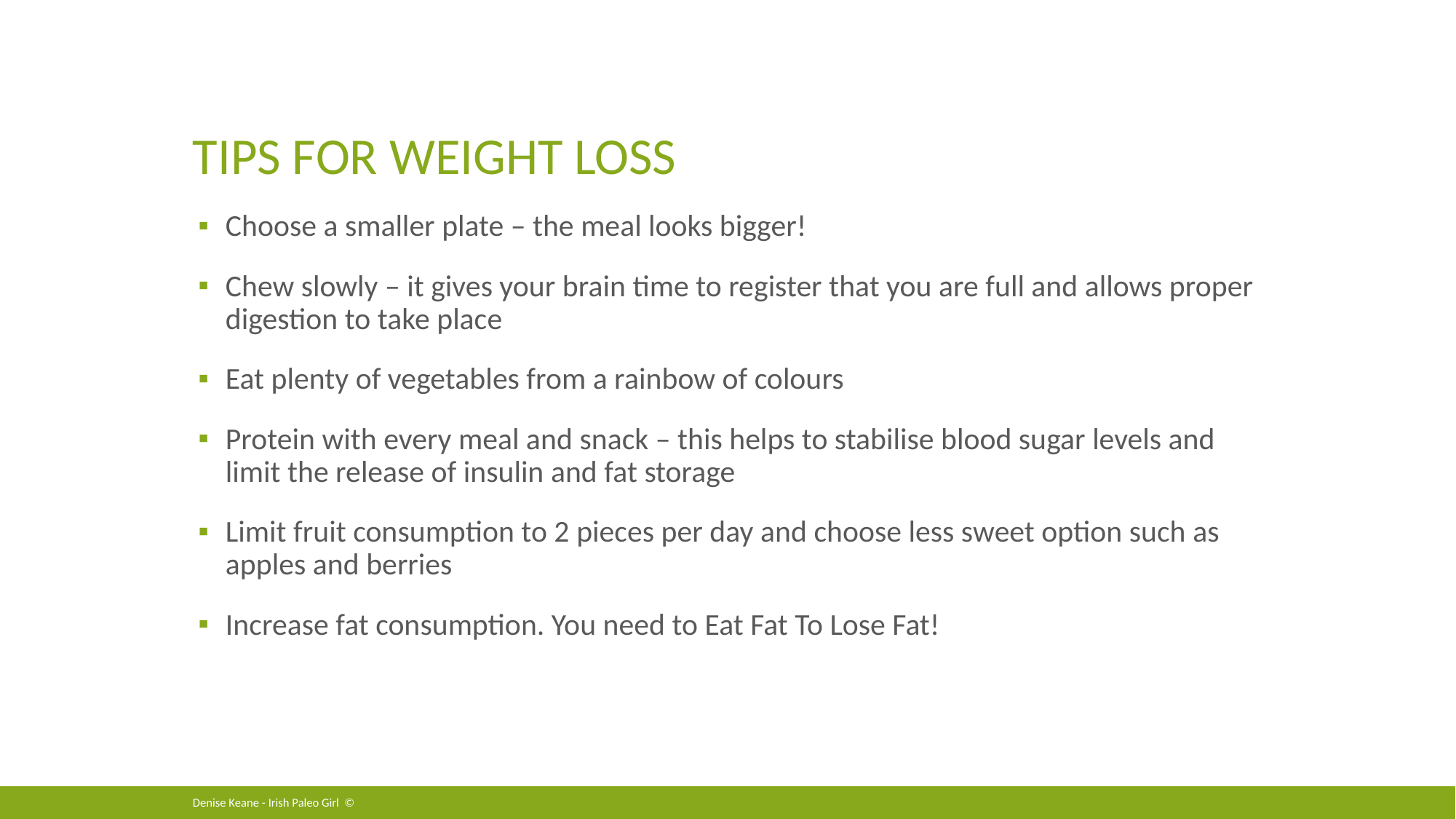

# Tips for weight loss
Choose a smaller plate – the meal looks bigger!
Chew slowly – it gives your brain time to register that you are full and allows proper digestion to take place
Eat plenty of vegetables from a rainbow of colours
Protein with every meal and snack – this helps to stabilise blood sugar levels and limit the release of insulin and fat storage
Limit fruit consumption to 2 pieces per day and choose less sweet option such as apples and berries
Increase fat consumption. You need to Eat Fat To Lose Fat!

Denise Keane - Irish Paleo Girl  ©